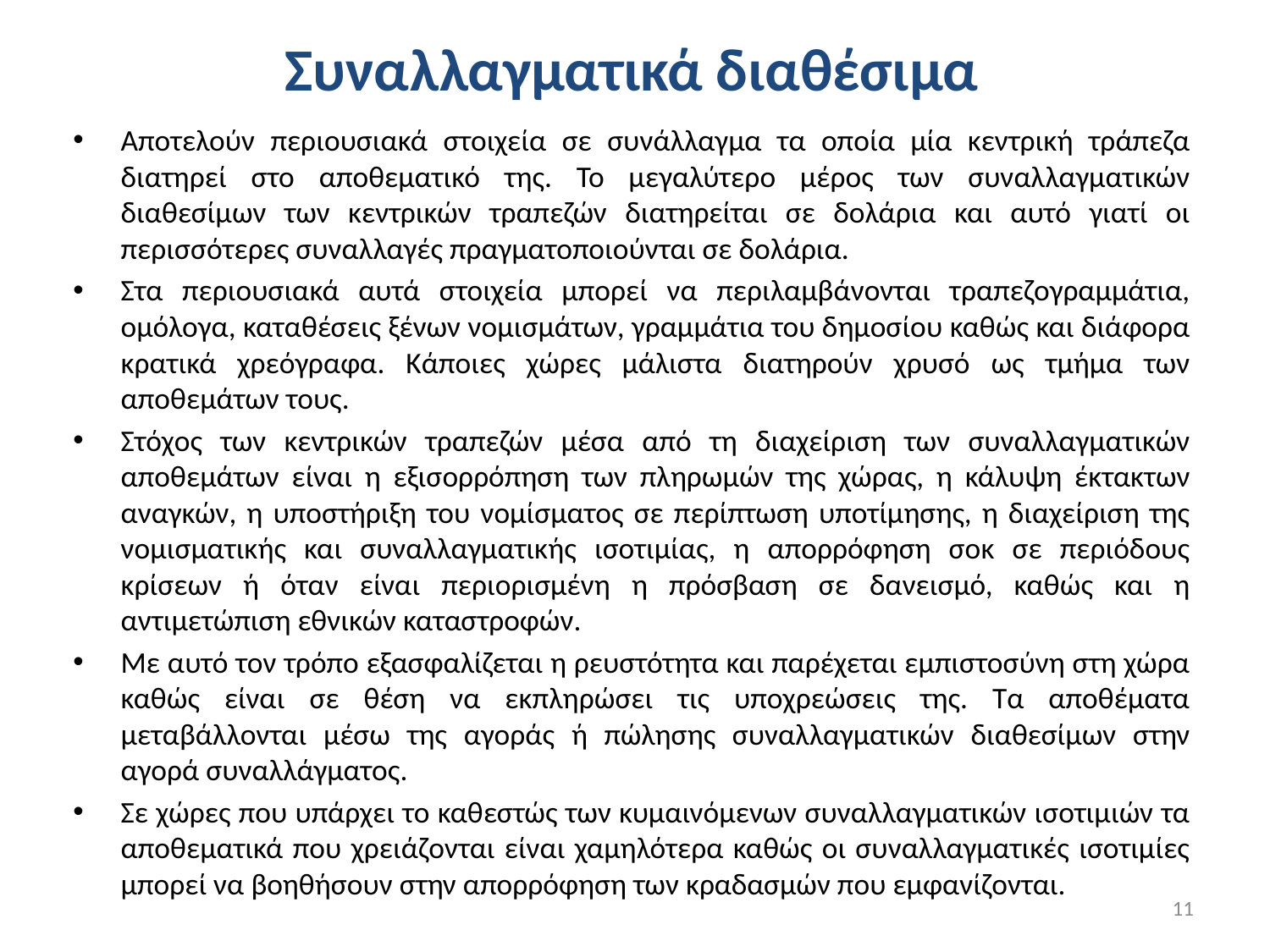

# Συναλλαγματικά διαθέσιμα
Αποτελούν περιουσιακά στοιχεία σε συνάλλαγμα τα οποία μία κεντρική τράπεζα διατηρεί στο αποθεματικό της. Το μεγαλύτερο μέρος των συναλλαγματικών διαθεσίμων των κεντρικών τραπεζών διατηρείται σε δολάρια και αυτό γιατί οι περισσότερες συναλλαγές πραγματοποιούνται σε δολάρια.
Στα περιουσιακά αυτά στοιχεία μπορεί να περιλαμβάνονται τραπεζογραμμάτια, ομόλογα, καταθέσεις ξένων νομισμάτων, γραμμάτια του δημοσίου καθώς και διάφορα κρατικά χρεόγραφα. Κάποιες χώρες μάλιστα διατηρούν χρυσό ως τμήμα των αποθεμάτων τους.
Στόχος των κεντρικών τραπεζών μέσα από τη διαχείριση των συναλλαγματικών αποθεμάτων είναι η εξισορρόπηση των πληρωμών της χώρας, η κάλυψη έκτακτων αναγκών, η υποστήριξη του νομίσματος σε περίπτωση υποτίμησης, η διαχείριση της νομισματικής και συναλλαγματικής ισοτιμίας, η απορρόφηση σοκ σε περιόδους κρίσεων ή όταν είναι περιορισμένη η πρόσβαση σε δανεισμό, καθώς και η αντιμετώπιση εθνικών καταστροφών.
Με αυτό τον τρόπο εξασφαλίζεται η ρευστότητα και παρέχεται εμπιστοσύνη στη χώρα καθώς είναι σε θέση να εκπληρώσει τις υποχρεώσεις της. Τα αποθέματα μεταβάλλονται μέσω της αγοράς ή πώλησης συναλλαγματικών διαθεσίμων στην αγορά συναλλάγματος.
Σε χώρες που υπάρχει το καθεστώς των κυμαινόμενων συναλλαγματικών ισοτιμιών τα αποθεματικά που χρειάζονται είναι χαμηλότερα καθώς οι συναλλαγματικές ισοτιμίες μπορεί να βοηθήσουν στην απορρόφηση των κραδασμών που εμφανίζονται.

11